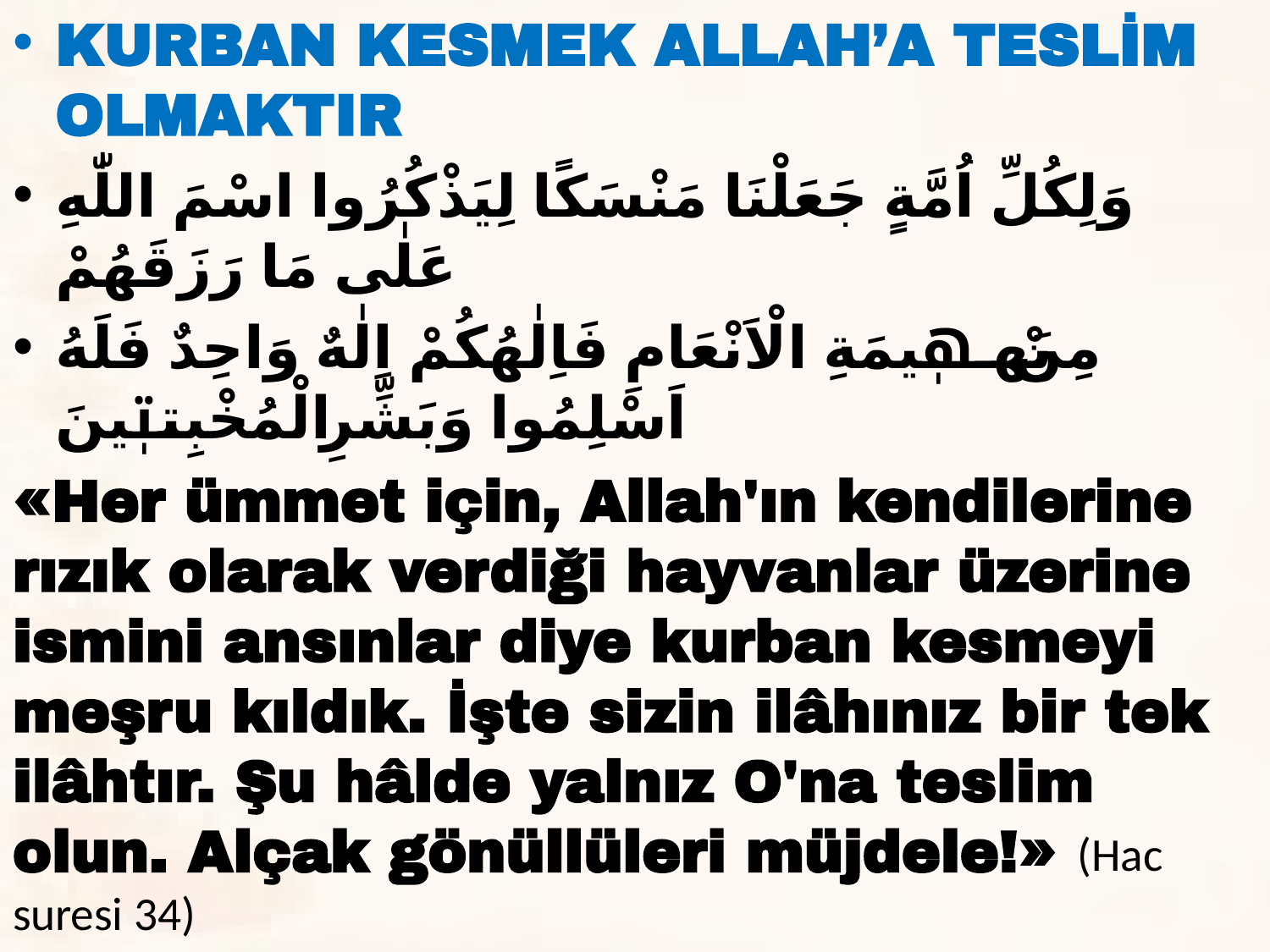

KURBAN KESMEK ALLAH’A TESLİM OLMAKTIR
وَلِكُلِّ اُمَّةٍ جَعَلْنَا مَنْسَكًا لِيَذْكُرُوا اسْمَ اللّٰهِ عَلٰى مَا رَزَقَهُمْ
مِنْ بَهٖيمَةِ الْاَنْعَامِ فَاِلٰهُكُمْ اِلٰهٌ وَاحِدٌ فَلَهُ اَسْلِمُوا وَبَشِّرِ الْمُخْبِتٖينَ
«Her ümmet için, Allah'ın kendilerine rızık olarak verdiği hayvanlar üzerine ismini ansınlar diye kurban kesmeyi meşru kıldık. İşte sizin ilâhınız bir tek ilâhtır. Şu hâlde yalnız O'na teslim olun. Alçak gönüllüleri müjdele!» (Hac suresi 34)